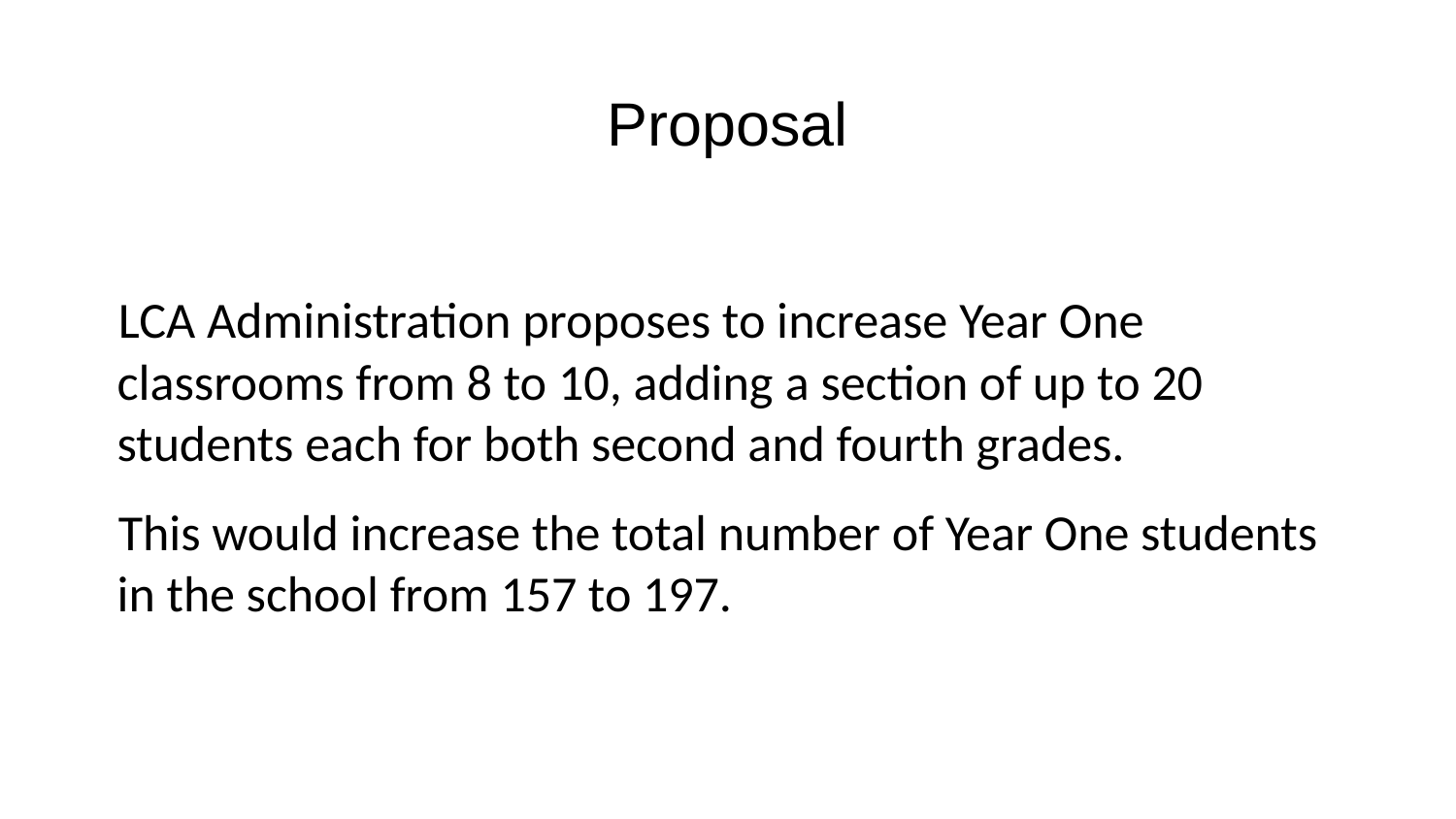

# Proposal

LCA Administration proposes to increase Year One classrooms from 8 to 10, adding a section of up to 20 students each for both second and fourth grades.
This would increase the total number of Year One students in the school from 157 to 197.